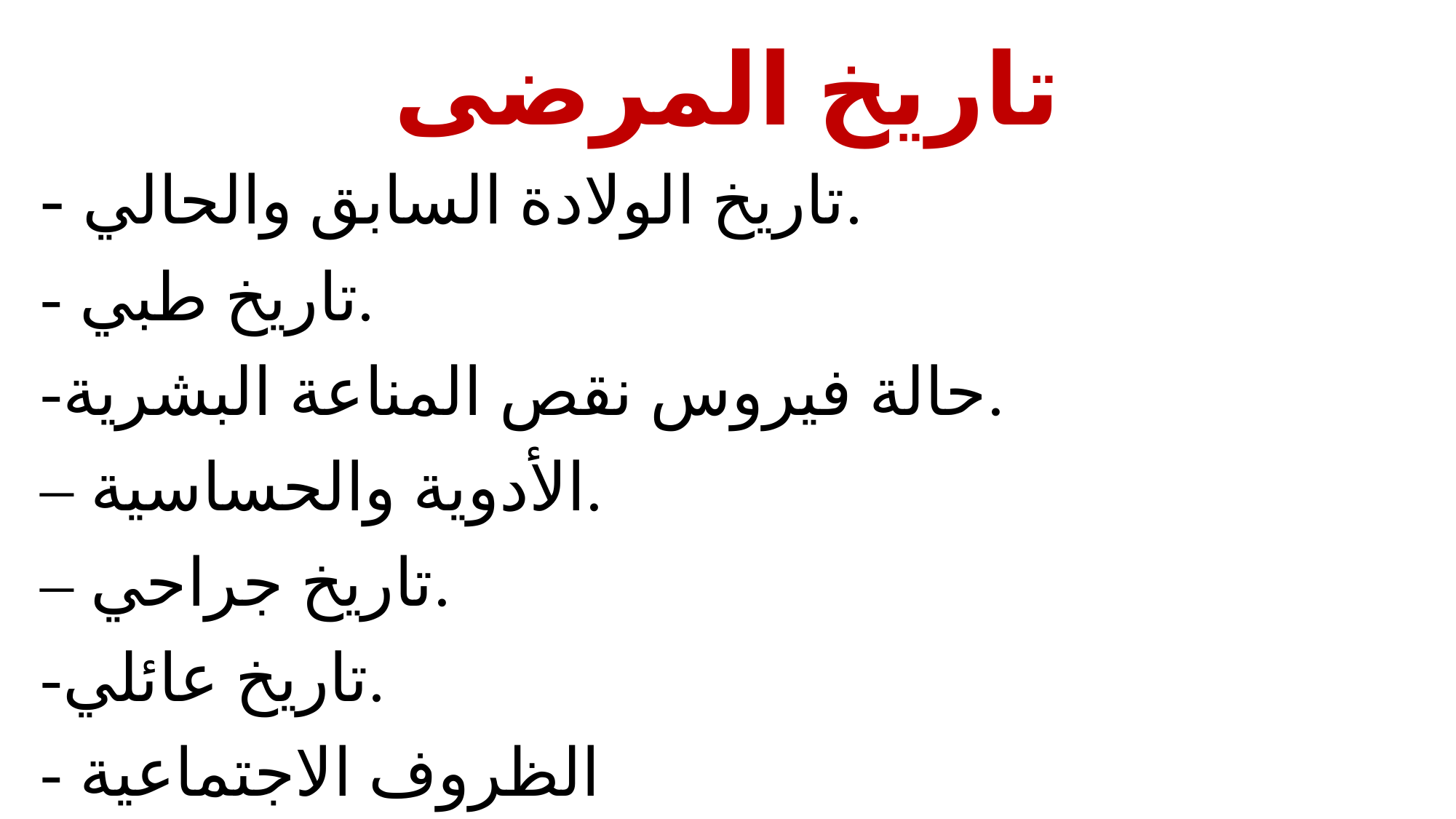

# تاريخ المرضى
- تاريخ الولادة السابق والحالي.
- تاريخ طبي.
-حالة فيروس نقص المناعة البشرية.
– الأدوية والحساسية.
– تاريخ جراحي.
-تاريخ عائلي.
- الظروف الاجتماعية